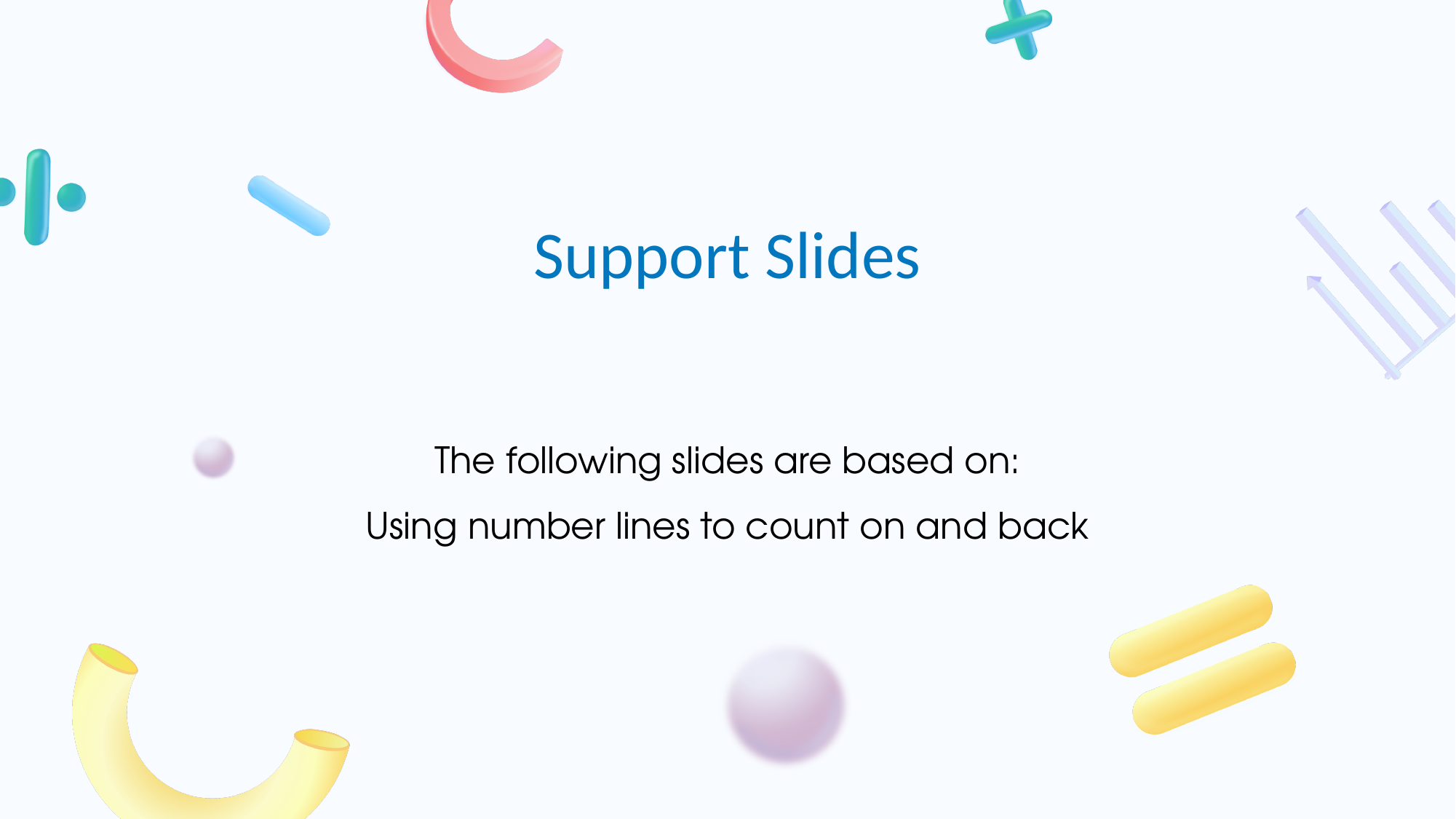

# The following slides are based on: Using number lines to count on and back